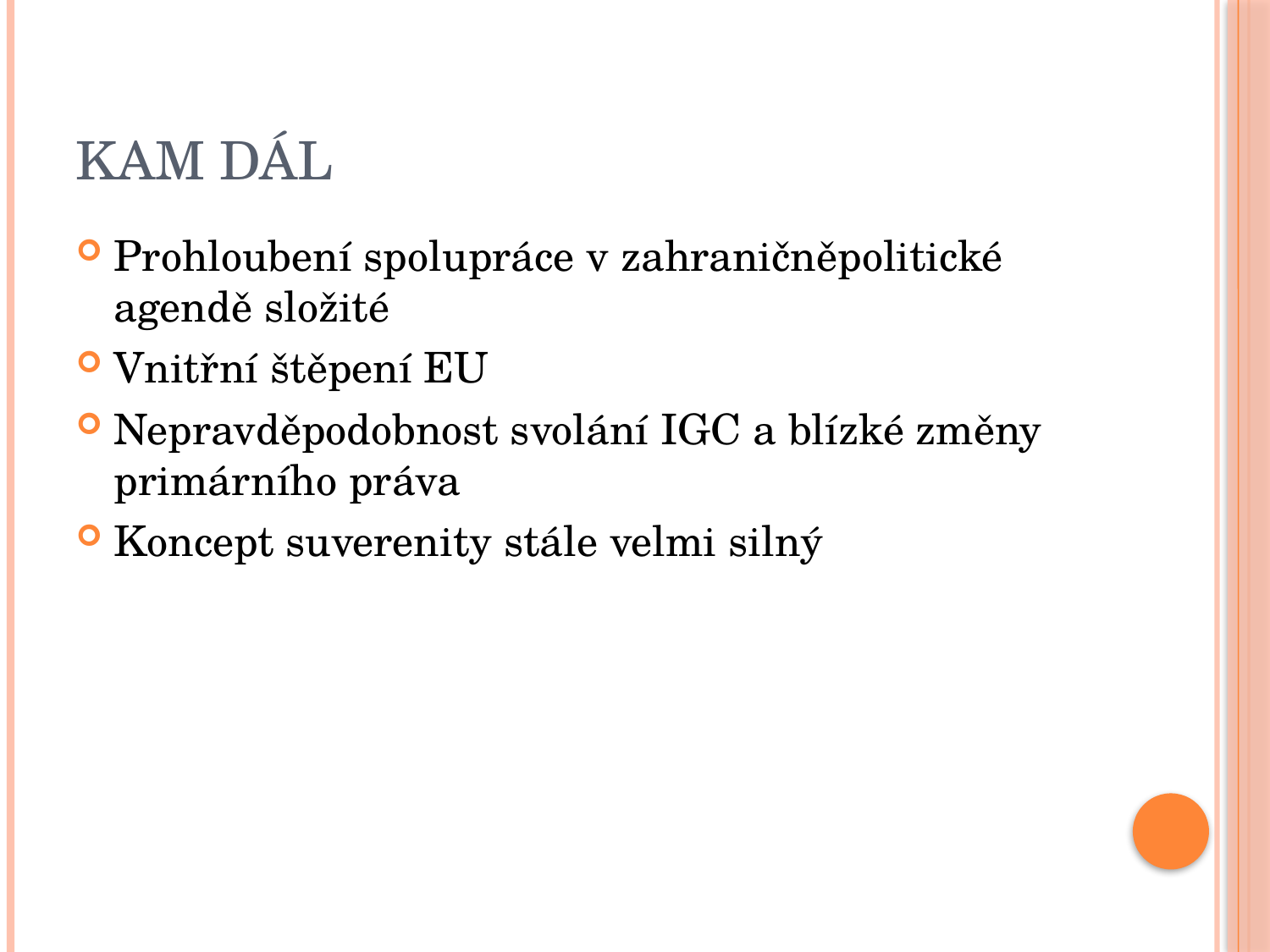

# Kam dál
Prohloubení spolupráce v zahraničněpolitické agendě složité
Vnitřní štěpení EU
Nepravděpodobnost svolání IGC a blízké změny primárního práva
Koncept suverenity stále velmi silný